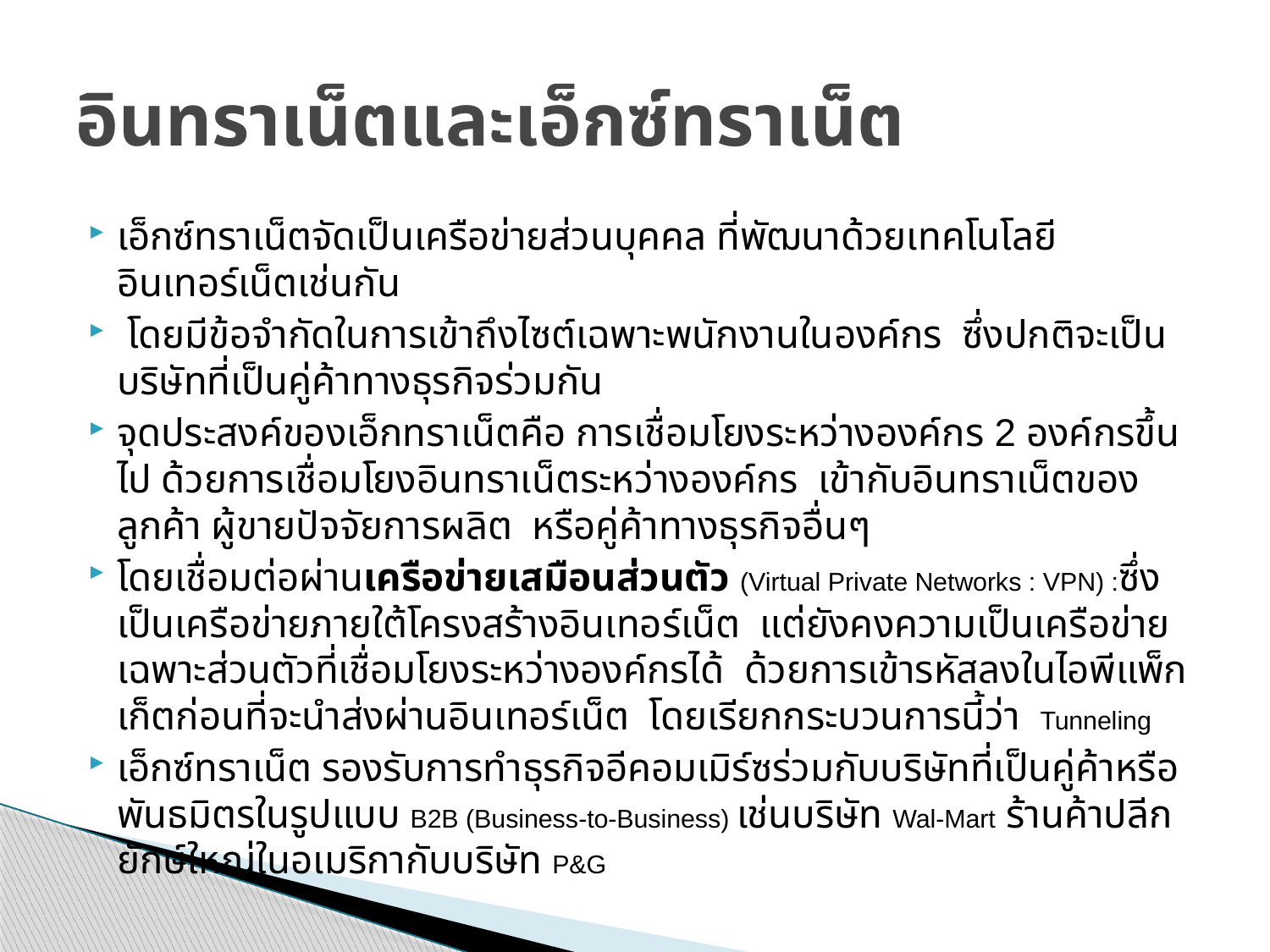

# อินทราเน็ตและเอ็กซ์ทราเน็ต
เอ็กซ์ทราเน็ตจัดเป็นเครือข่ายส่วนบุคคล ที่พัฒนาด้วยเทคโนโลยีอินเทอร์เน็ตเช่นกัน
 โดยมีข้อจำกัดในการเข้าถึงไซต์เฉพาะพนักงานในองค์กร  ซึ่งปกติจะเป็นบริษัทที่เป็นคู่ค้าทางธุรกิจร่วมกัน
จุดประสงค์ของเอ็กทราเน็ตคือ การเชื่อมโยงระหว่างองค์กร 2 องค์กรขึ้นไป ด้วยการเชื่อมโยงอินทราเน็ตระหว่างองค์กร  เข้ากับอินทราเน็ตของลูกค้า ผู้ขายปัจจัยการผลิต  หรือคู่ค้าทางธุรกิจอื่นๆ
โดยเชื่อมต่อผ่านเครือข่ายเสมือนส่วนตัว (Virtual Private Networks : VPN) :ซึ่งเป็นเครือข่ายภายใต้โครงสร้างอินเทอร์เน็ต  แต่ยังคงความเป็นเครือข่ายเฉพาะส่วนตัวที่เชื่อมโยงระหว่างองค์กรได้  ด้วยการเข้ารหัสลงในไอพีแพ็กเก็ตก่อนที่จะนำส่งผ่านอินเทอร์เน็ต  โดยเรียกกระบวนการนี้ว่า  Tunneling
เอ็กซ์ทราเน็ต รองรับการทำธุรกิจอีคอมเมิร์ซร่วมกับบริษัทที่เป็นคู่ค้าหรือพันธมิตรในรูปแบบ B2B (Business-to-Business) เช่นบริษัท Wal-Mart ร้านค้าปลีกยักษ์ใหญ่ในอเมริกากับบริษัท P&G